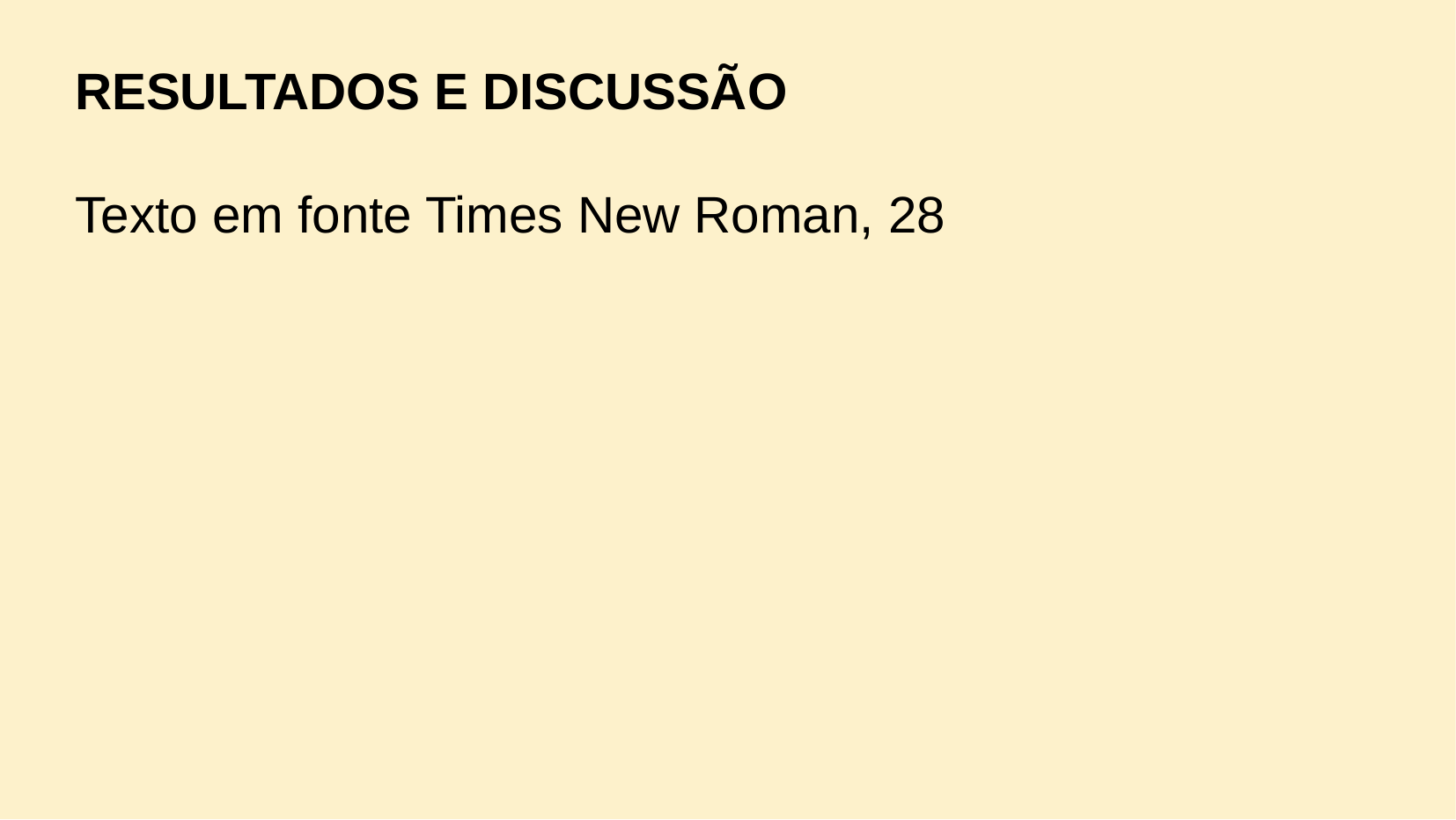

RESULTADOS E DISCUSSÃO

Texto em fonte Times New Roman, 28